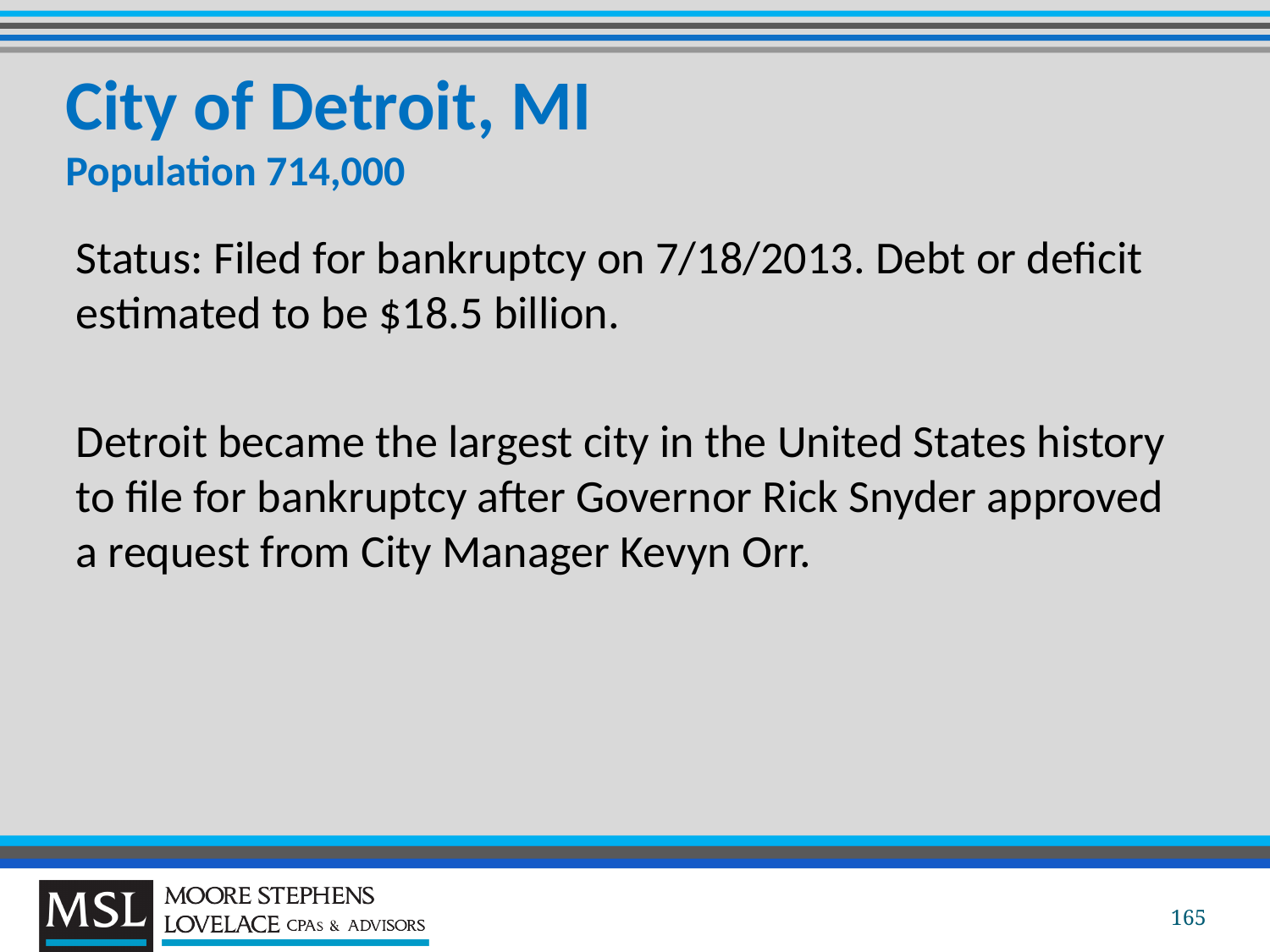

# City of Detroit, MI Population 714,000
Status: Filed for bankruptcy on 7/18/2013. Debt or deficit estimated to be $18.5 billion.

Detroit became the largest city in the United States history to file for bankruptcy after Governor Rick Snyder approved a request from City Manager Kevyn Orr.
165